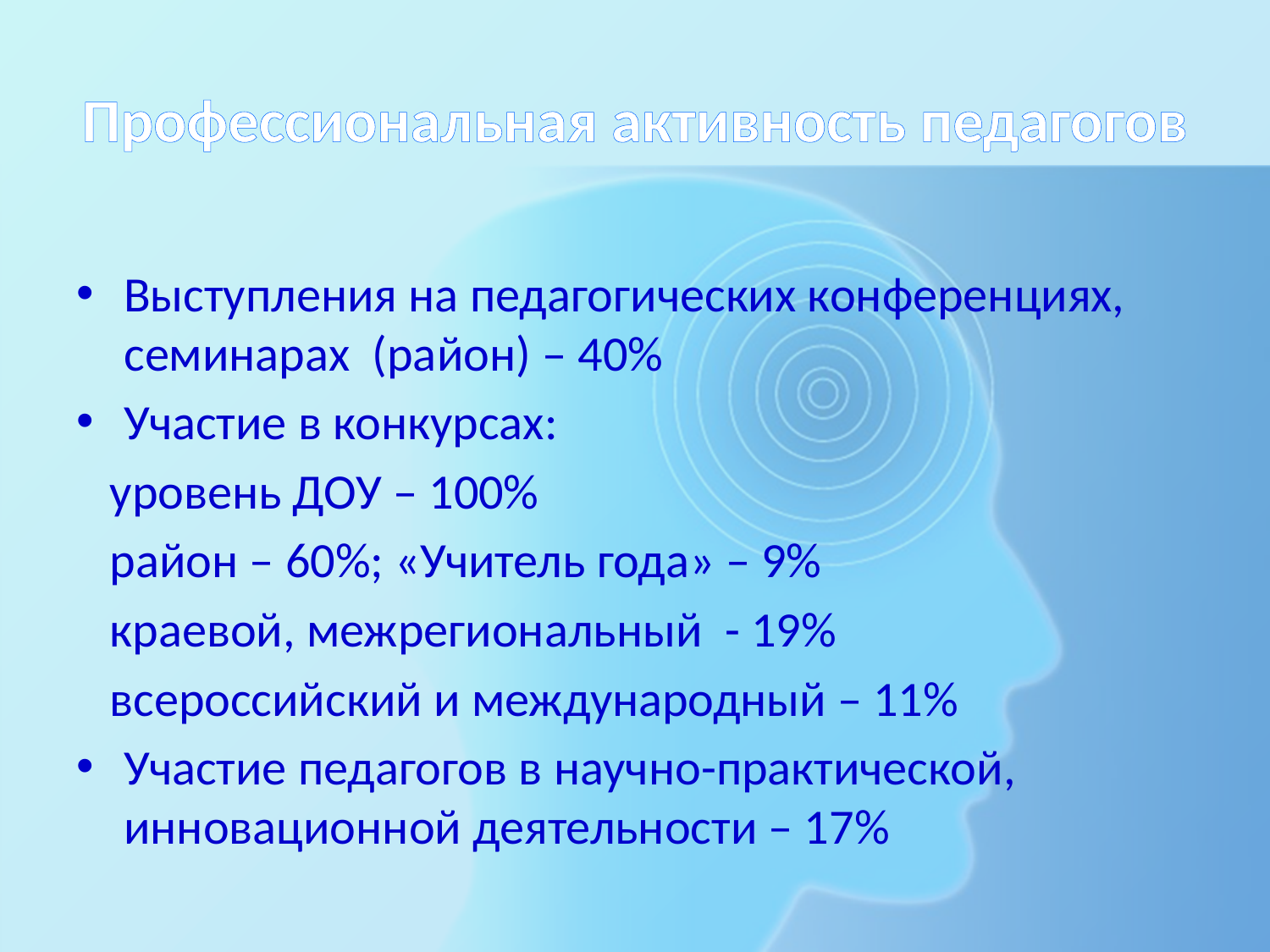

# Профессиональная активность педагогов
Выступления на педагогических конференциях, семинарах  (район) – 40%
Участие в конкурсах:
   уровень ДОУ – 100%
   район – 60%; «Учитель года» – 9%
   краевой, межрегиональный  - 19%
   всероссийский и международный – 11%
Участие педагогов в научно-практической, инновационной деятельности – 17%